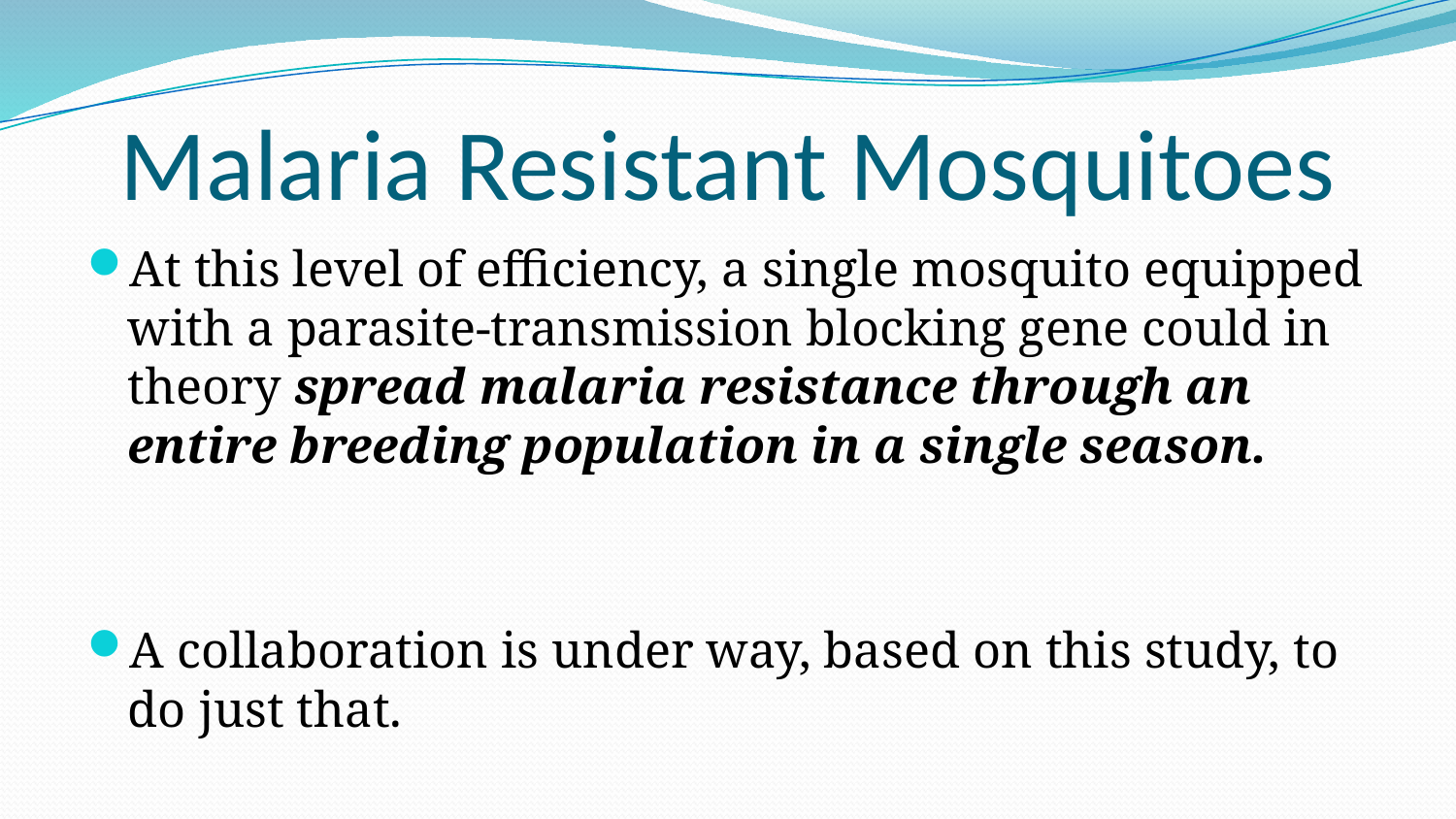

# Malaria Resistant Mosquitoes
At this level of efficiency, a single mosquito equipped with a parasite-transmission blocking gene could in theory spread malaria resistance through an entire breeding population in a single season.

A collaboration is under way, based on this study, to do just that.